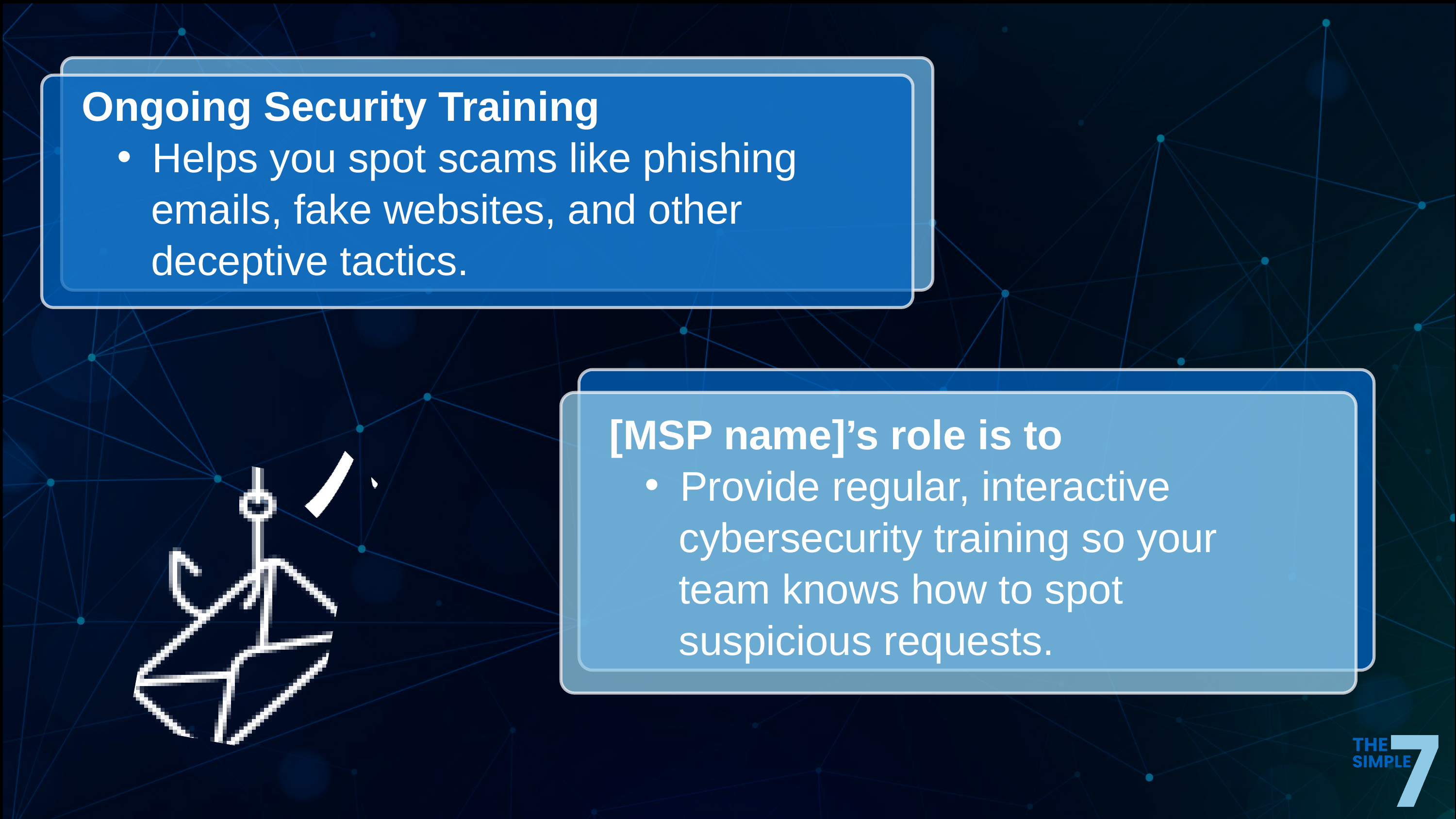

Ongoing Security Training
Helps you spot scams like phishing
      emails, fake websites, and other
      deceptive tactics.

[MSP name]’s role is to
Provide regular, interactive
      cybersecurity training so your
      team knows how to spot
      suspicious requests.